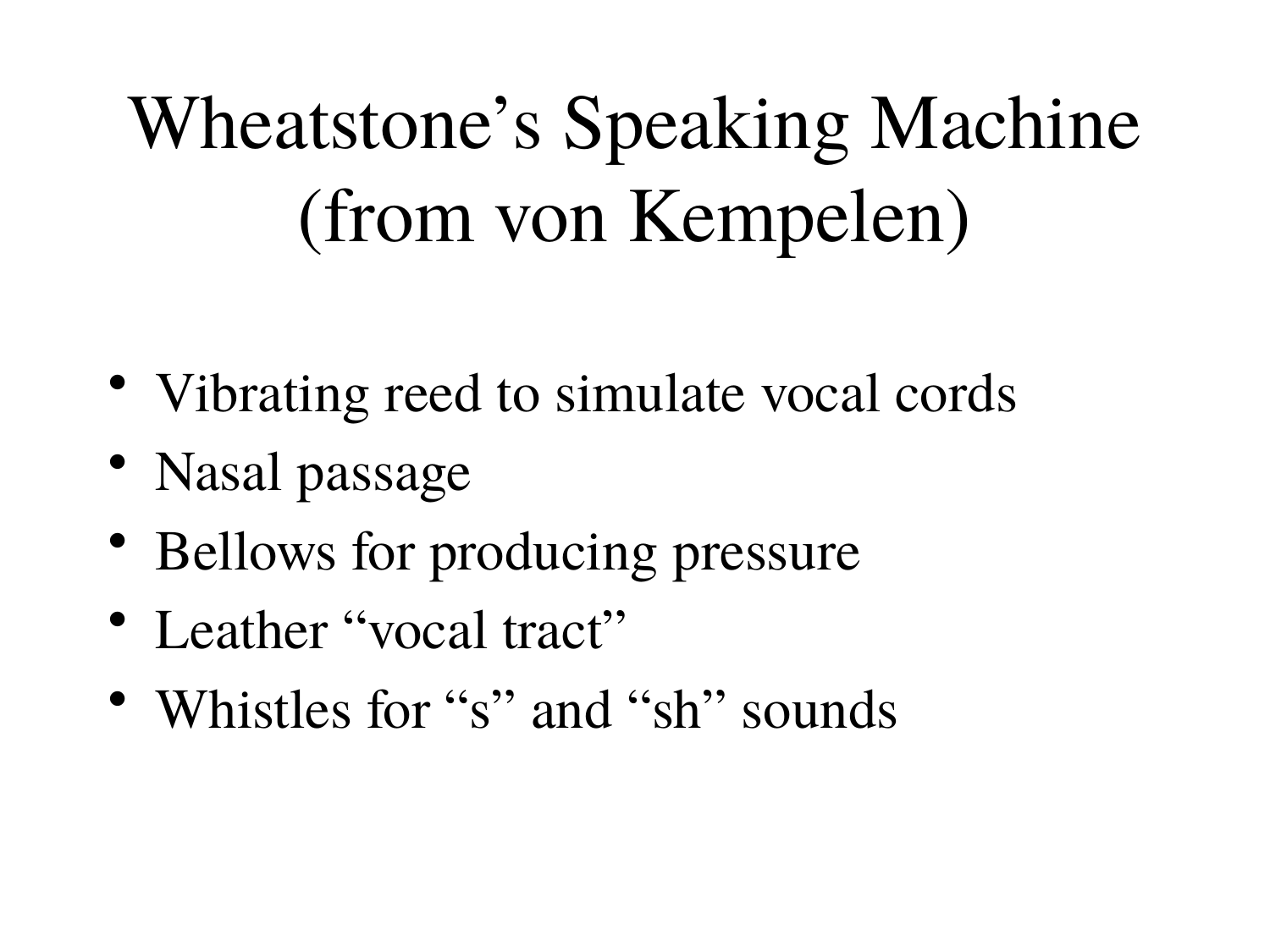

# Wheatstone’s Speaking Machine (from von Kempelen)
Vibrating reed to simulate vocal cords
Nasal passage
Bellows for producing pressure
Leather “vocal tract”
Whistles for “s” and “sh” sounds